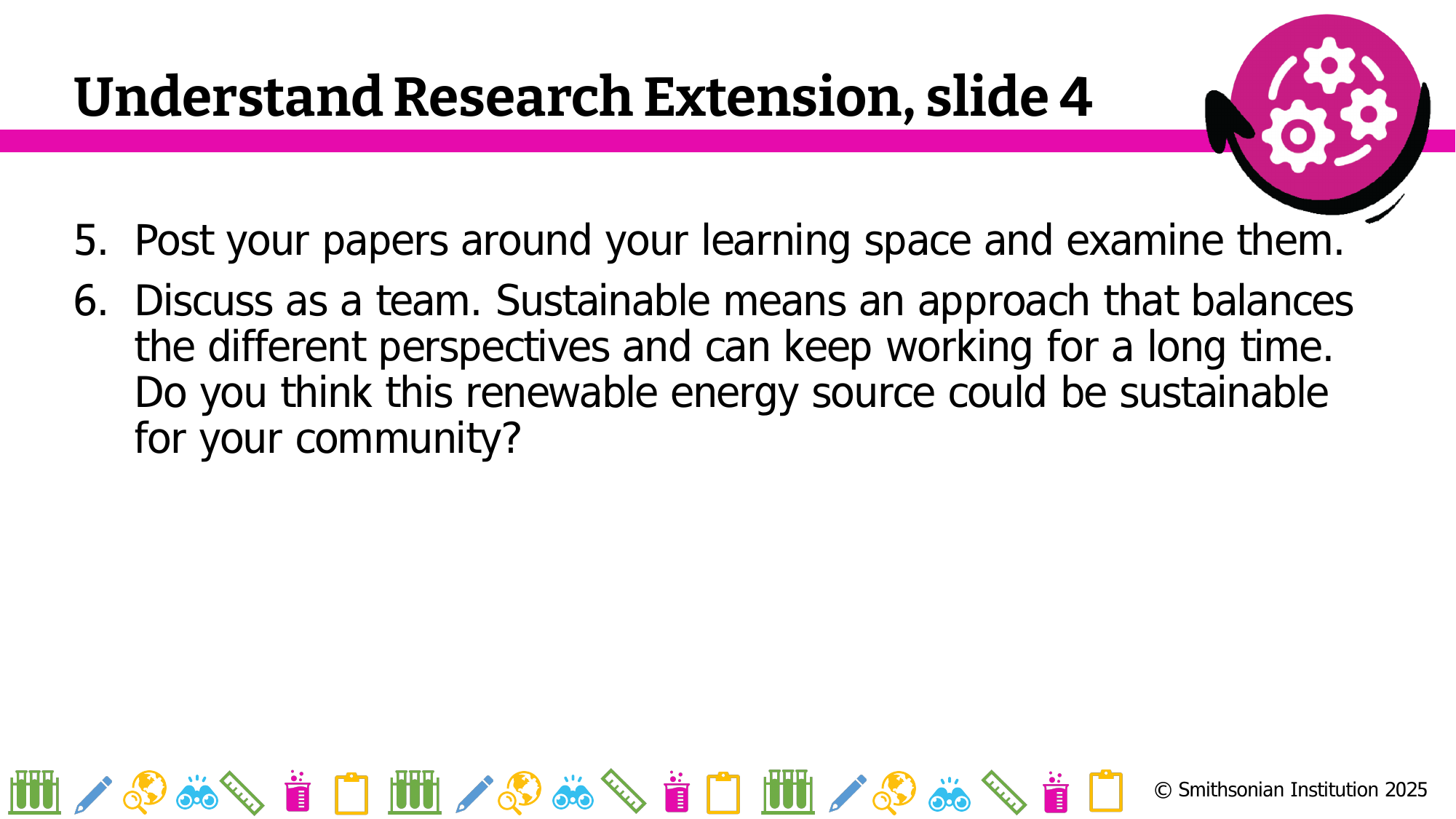

# Understand Research Extension, slide 4
Post your papers around your learning space and examine them.
Discuss as a team. Sustainable means an approach that balances the different perspectives and can keep working for a long time. Do you think this renewable energy source could be sustainable for your community?